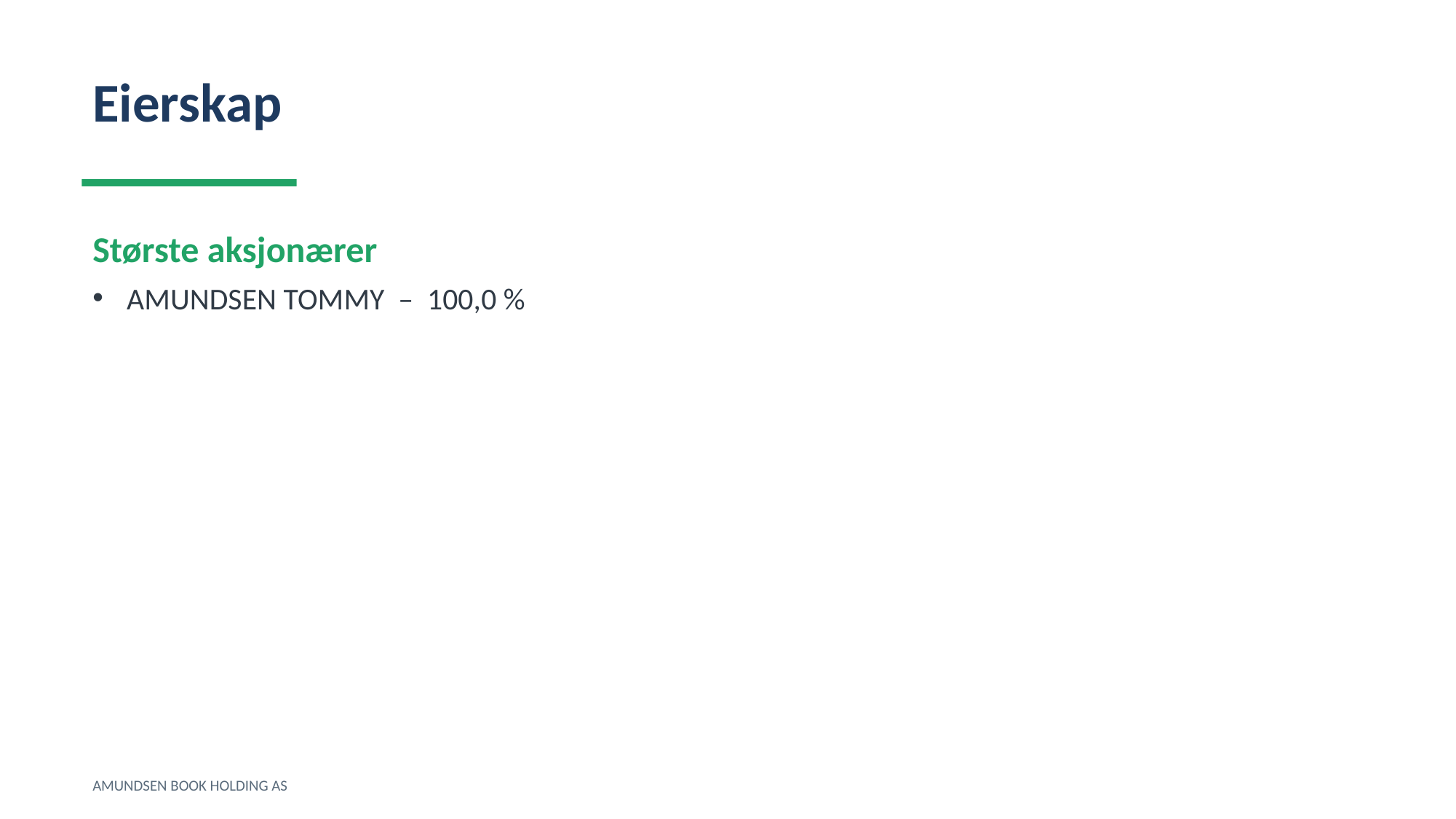

Eierskap

Største aksjonærer
AMUNDSEN TOMMY  –  100,0 %
AMUNDSEN BOOK HOLDING AS